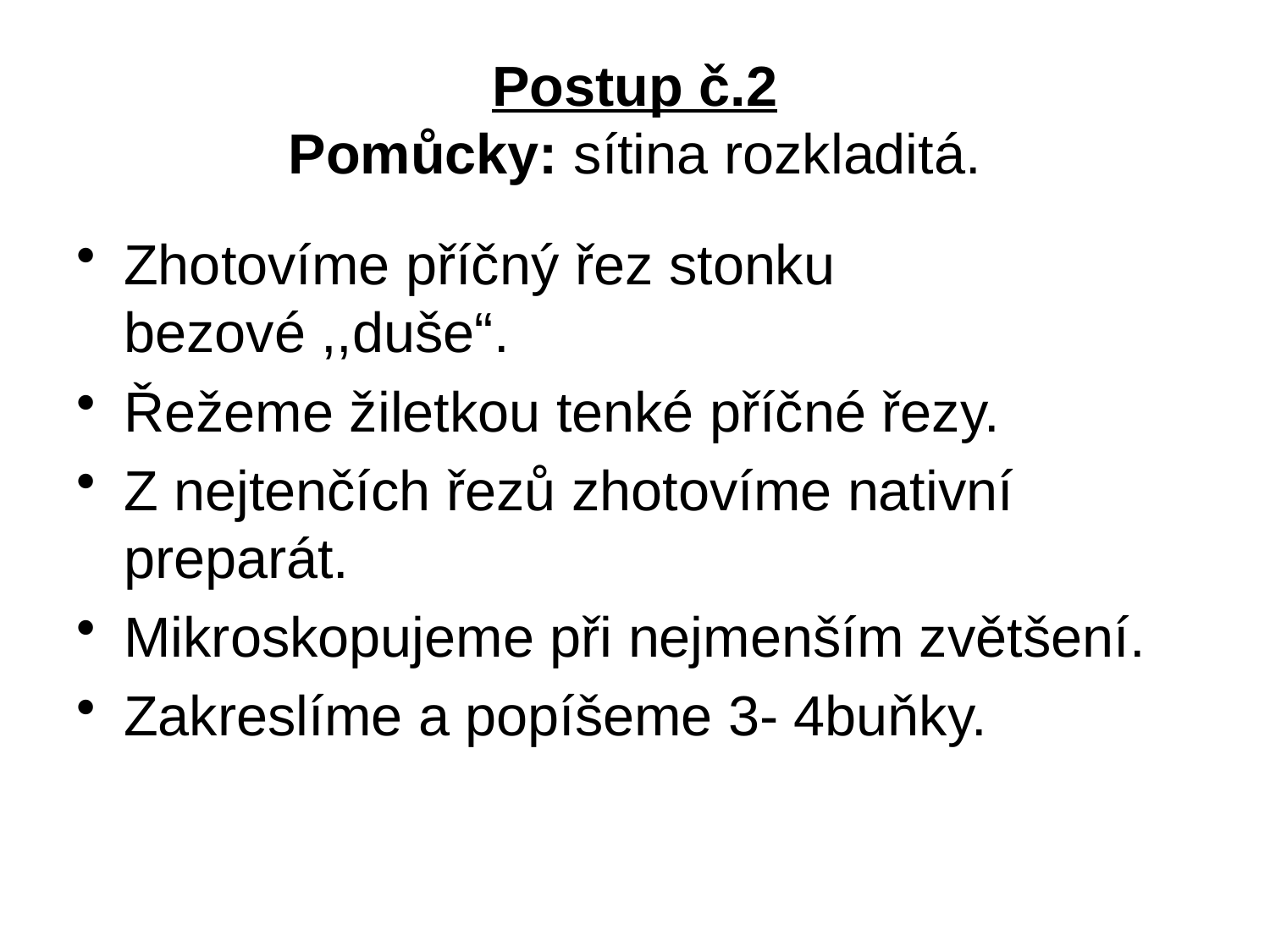

# Postup č.2 Pomůcky: sítina rozkladitá.
Zhotovíme příčný řez stonku bezové ,,duše“.
Řežeme žiletkou tenké příčné řezy.
Z nejtenčích řezů zhotovíme nativní preparát.
Mikroskopujeme při nejmenším zvětšení.
Zakreslíme a popíšeme 3- 4buňky.